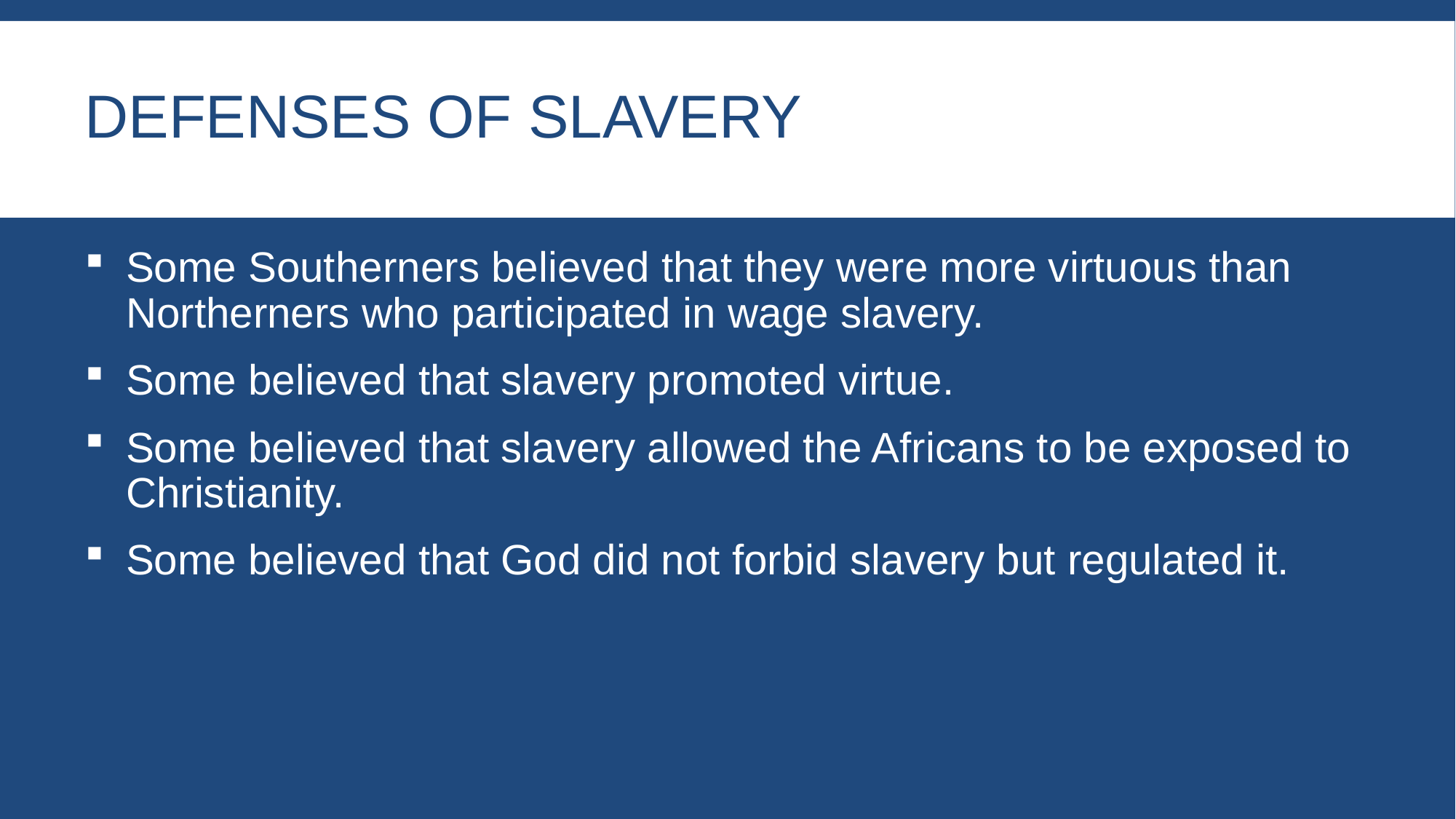

# Defenses of Slavery
Some Southerners believed that they were more virtuous than Northerners who participated in wage slavery.
Some believed that slavery promoted virtue.
Some believed that slavery allowed the Africans to be exposed to Christianity.
Some believed that God did not forbid slavery but regulated it.